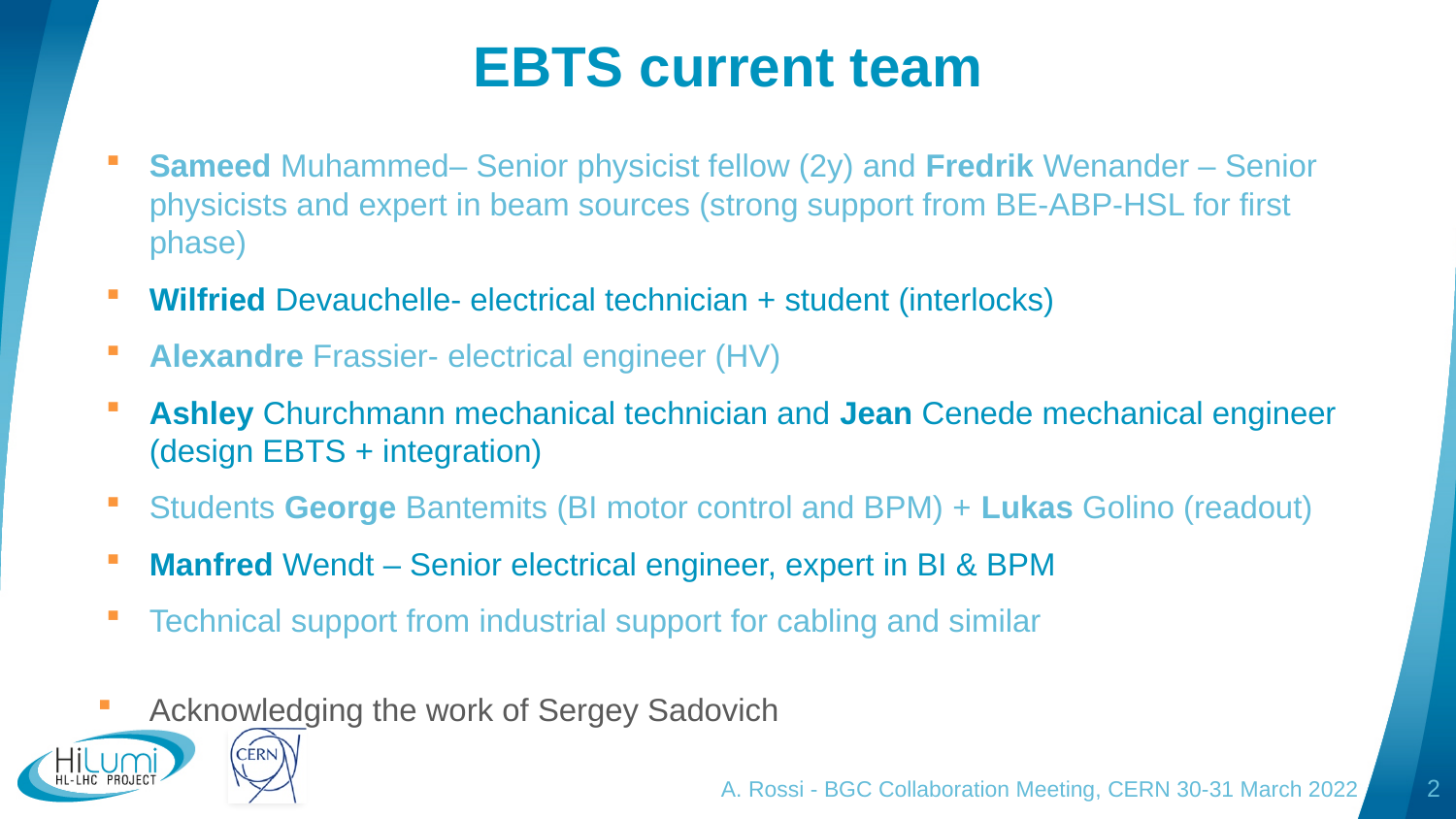

# EBTS current team
Sameed Muhammed– Senior physicist fellow (2y) and Fredrik Wenander – Senior physicists and expert in beam sources (strong support from BE-ABP-HSL for first phase)
Wilfried Devauchelle- electrical technician + student (interlocks)
Alexandre Frassier- electrical engineer (HV)
Ashley Churchmann mechanical technician and Jean Cenede mechanical engineer (design EBTS + integration)
Students George Bantemits (BI motor control and BPM) + Lukas Golino (readout)
Manfred Wendt – Senior electrical engineer, expert in BI & BPM
Technical support from industrial support for cabling and similar

Acknowledging the work of Sergey Sadovich
A. Rossi - BGC Collaboration Meeting, CERN 30-31 March 2022
2